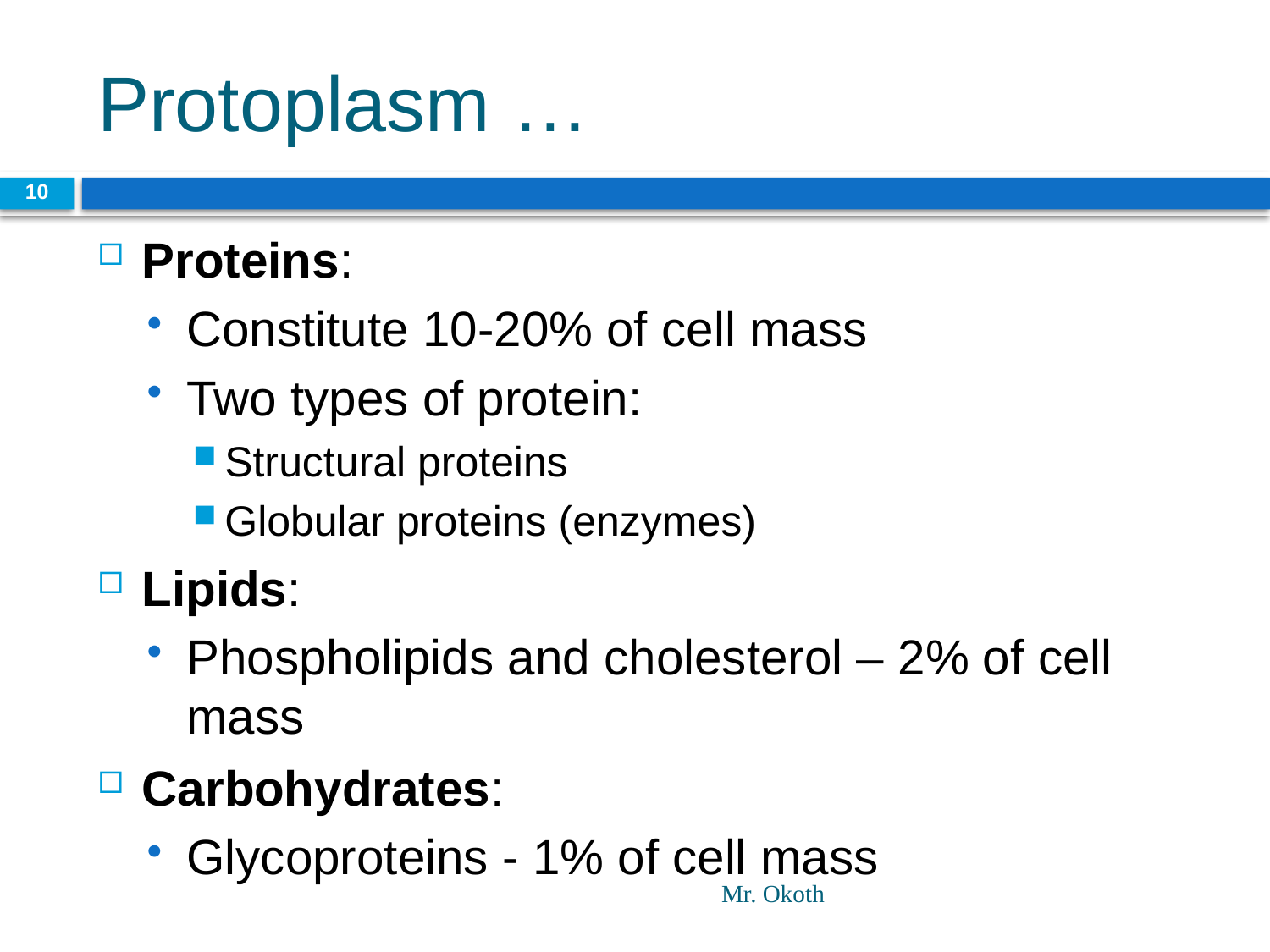

# Protoplasm …
10
Proteins:
Constitute 10-20% of cell mass
Two types of protein:
Structural proteins
Globular proteins (enzymes)
Lipids:
Phospholipids and cholesterol – 2% of cell mass
Carbohydrates:
Glycoproteins - 1% of cell mass

Mr. Okoth